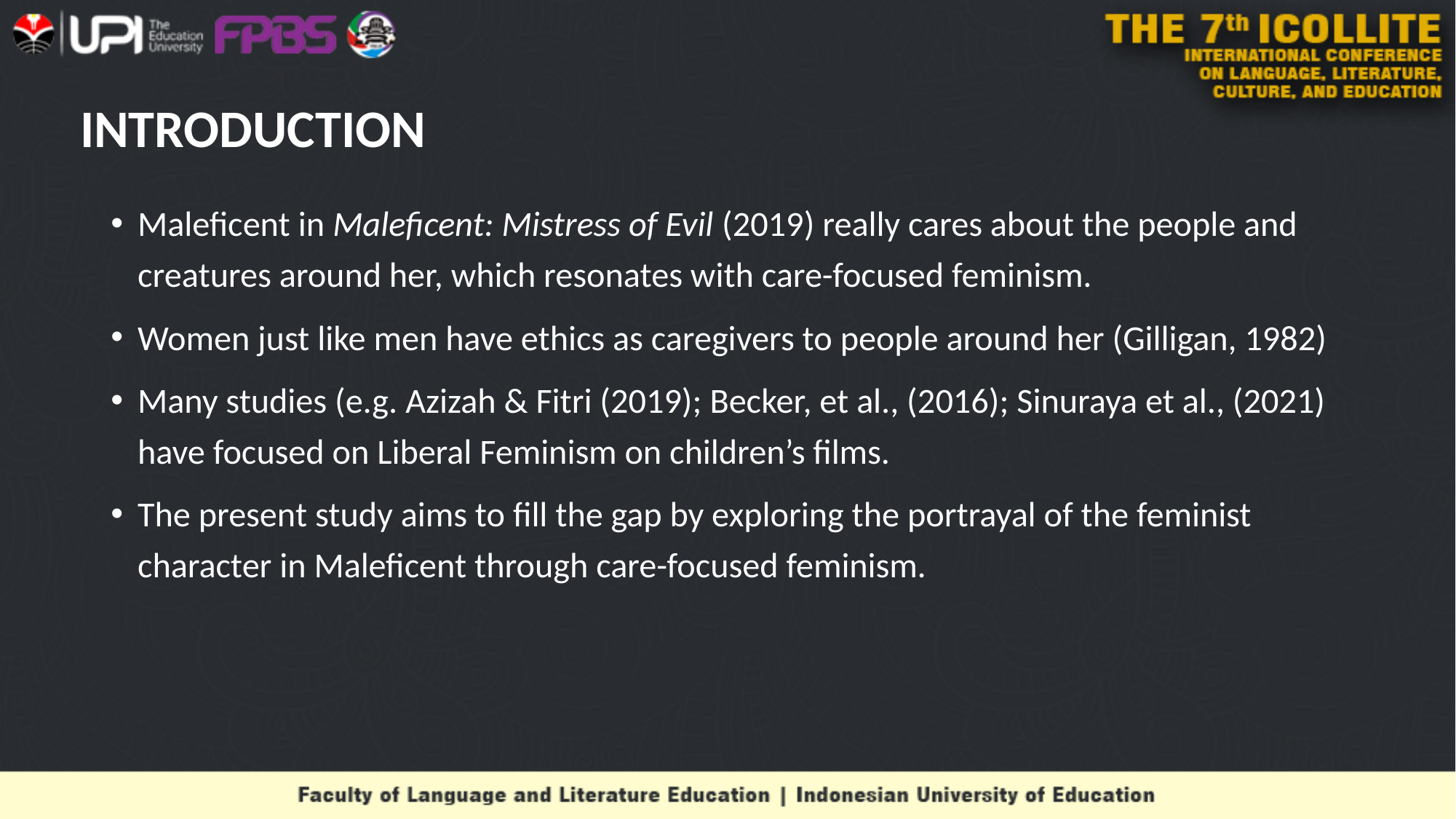

# INTRODUCTION
Maleficent in Maleficent: Mistress of Evil (2019) really cares about the people and creatures around her, which resonates with care-focused feminism.
Women just like men have ethics as caregivers to people around her (Gilligan, 1982)
Many studies (e.g. Azizah & Fitri (2019); Becker, et al., (2016); Sinuraya et al., (2021) have focused on Liberal Feminism on children’s films.
The present study aims to fill the gap by exploring the portrayal of the feminist character in Maleficent through care-focused feminism.